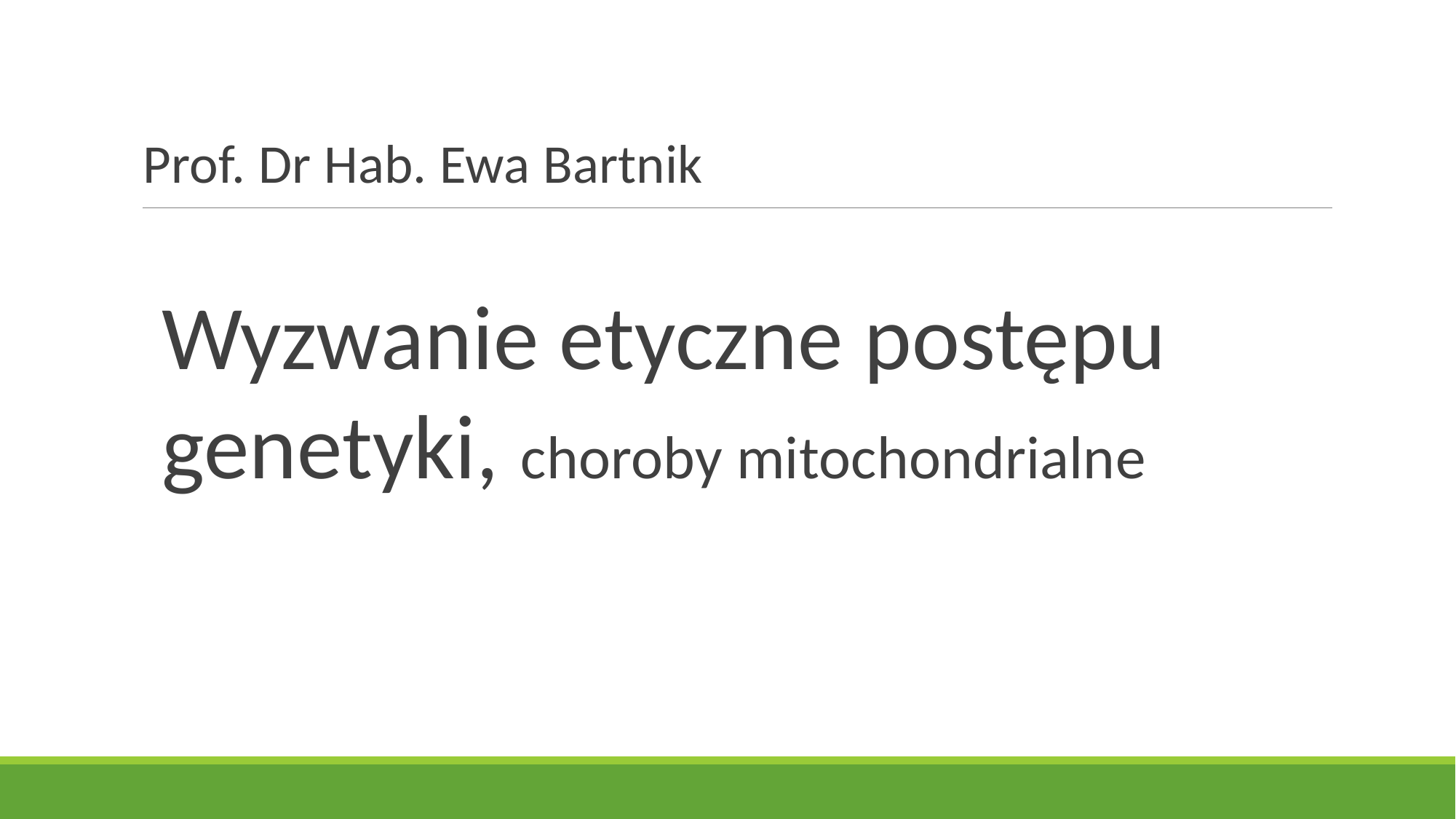

Prof. Dr Hab. Ewa Bartnik

# Wyzwanie etyczne postępu genetyki, choroby mitochondrialne